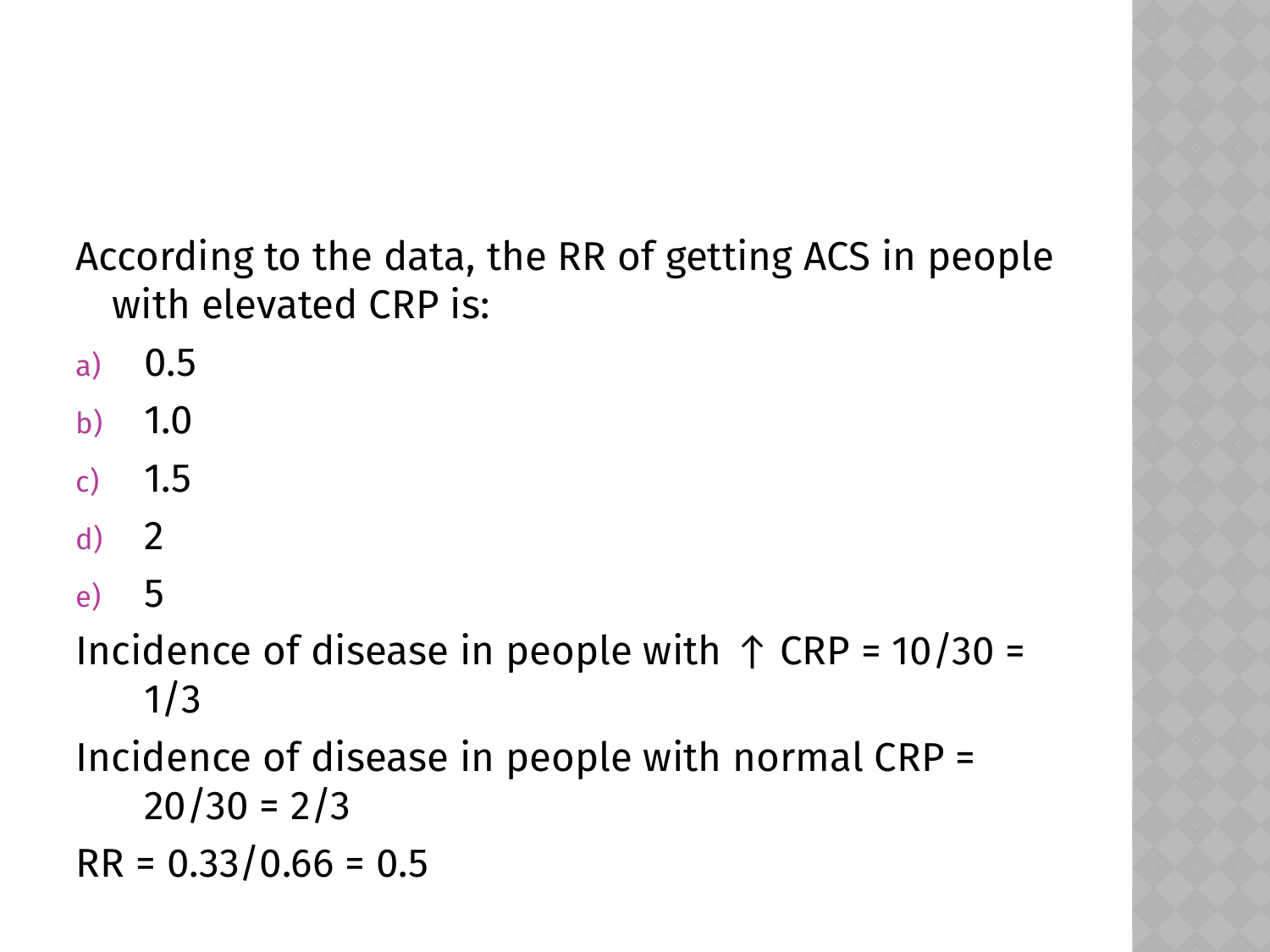

#
According to the data, the RR of getting ACS in people with elevated CRP is:
0.5
1.0
1.5
2
5
Incidence of disease in people with ↑ CRP = 10/30 = 1/3
Incidence of disease in people with normal CRP = 20/30 = 2/3
RR = 0.33/0.66 = 0.5